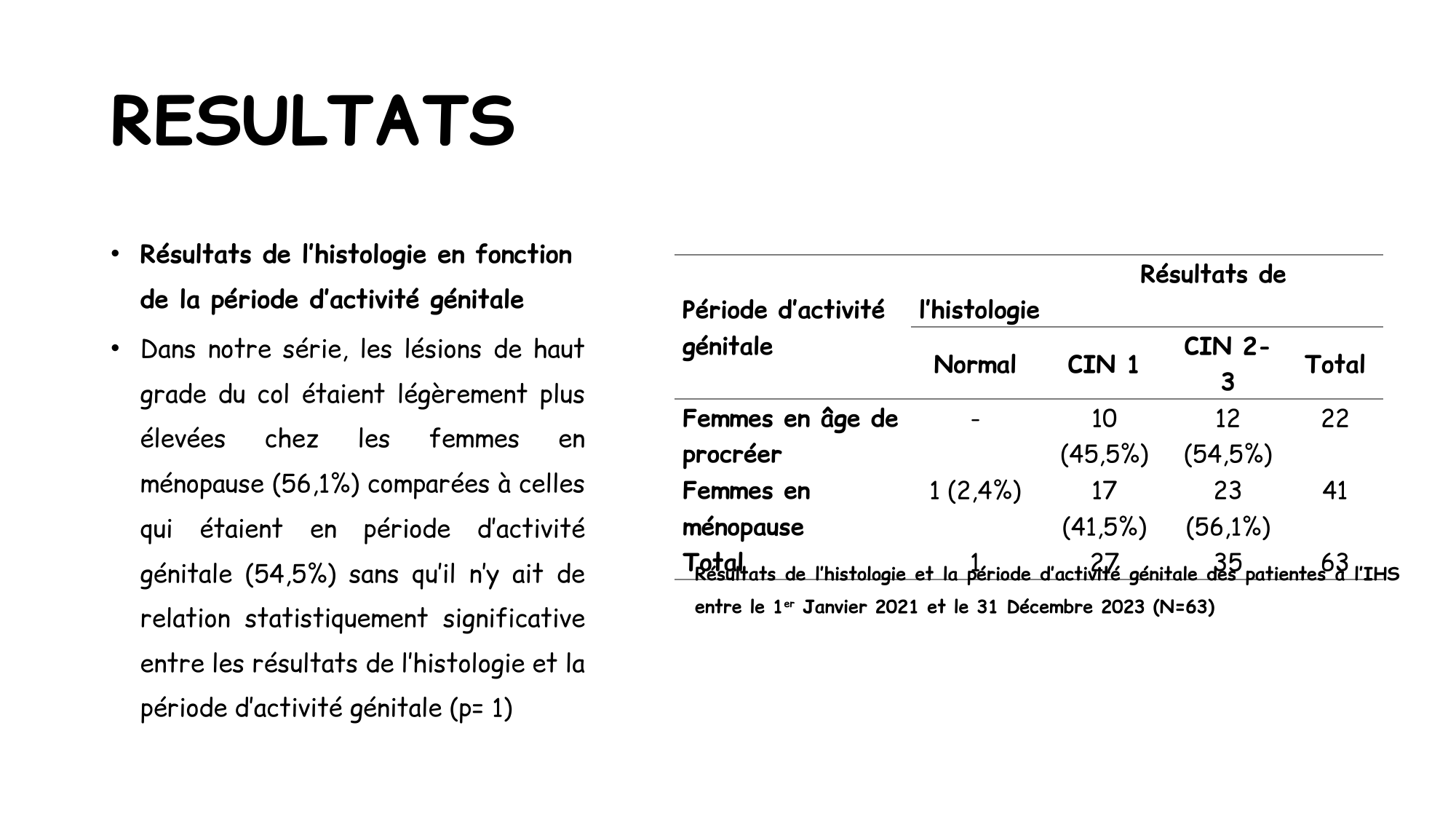

# RESULTATS
Résultats de l’histologie en fonction de la période d’activité génitale
Dans notre série, les lésions de haut grade du col étaient légèrement plus élevées chez les femmes en ménopause (56,1%) comparées à celles qui étaient en période d’activité génitale (54,5%) sans qu’il n’y ait de relation statistiquement significative entre les résultats de l’histologie et la période d’activité génitale (p= 1)
| Période d’activité génitale | Résultats de l’histologie |  |  |  |
| --- | --- | --- | --- | --- |
|  | Normal | CIN 1 | CIN 2-3 | Total |
| Femmes en âge de procréer | - | 10 (45,5%) | 12 (54,5%) | 22 |
| Femmes en ménopause | 1 (2,4%) | 17 (41,5%) | 23 (56,1%) | 41 |
| Total | 1 | 27 | 35 | 63 |
Résultats de l’histologie et la période d’activité génitale des patientes à l’IHS entre le 1er Janvier 2021 et le 31 Décembre 2023 (N=63)